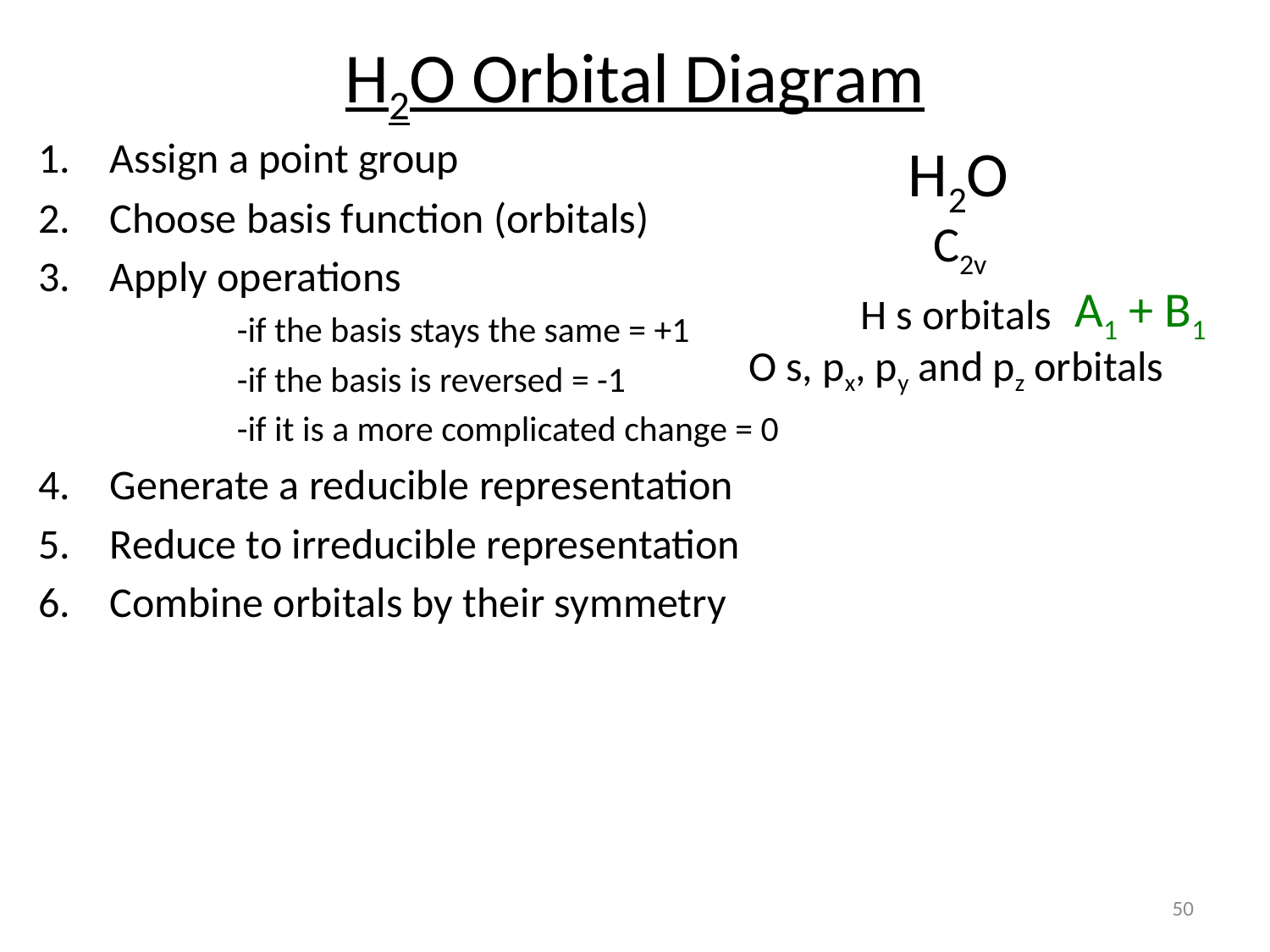

H2O Orbital Diagram
Assign a point group
Choose basis function (orbitals)
Apply operations
		-if the basis stays the same = +1
		-if the basis is reversed = -1
		-if it is a more complicated change = 0
Generate a reducible representation
Reduce to irreducible representation
Combine orbitals by their symmetry
H2O
C2v
A1 + B1
H s orbitals
O s, px, py and pz orbitals
50